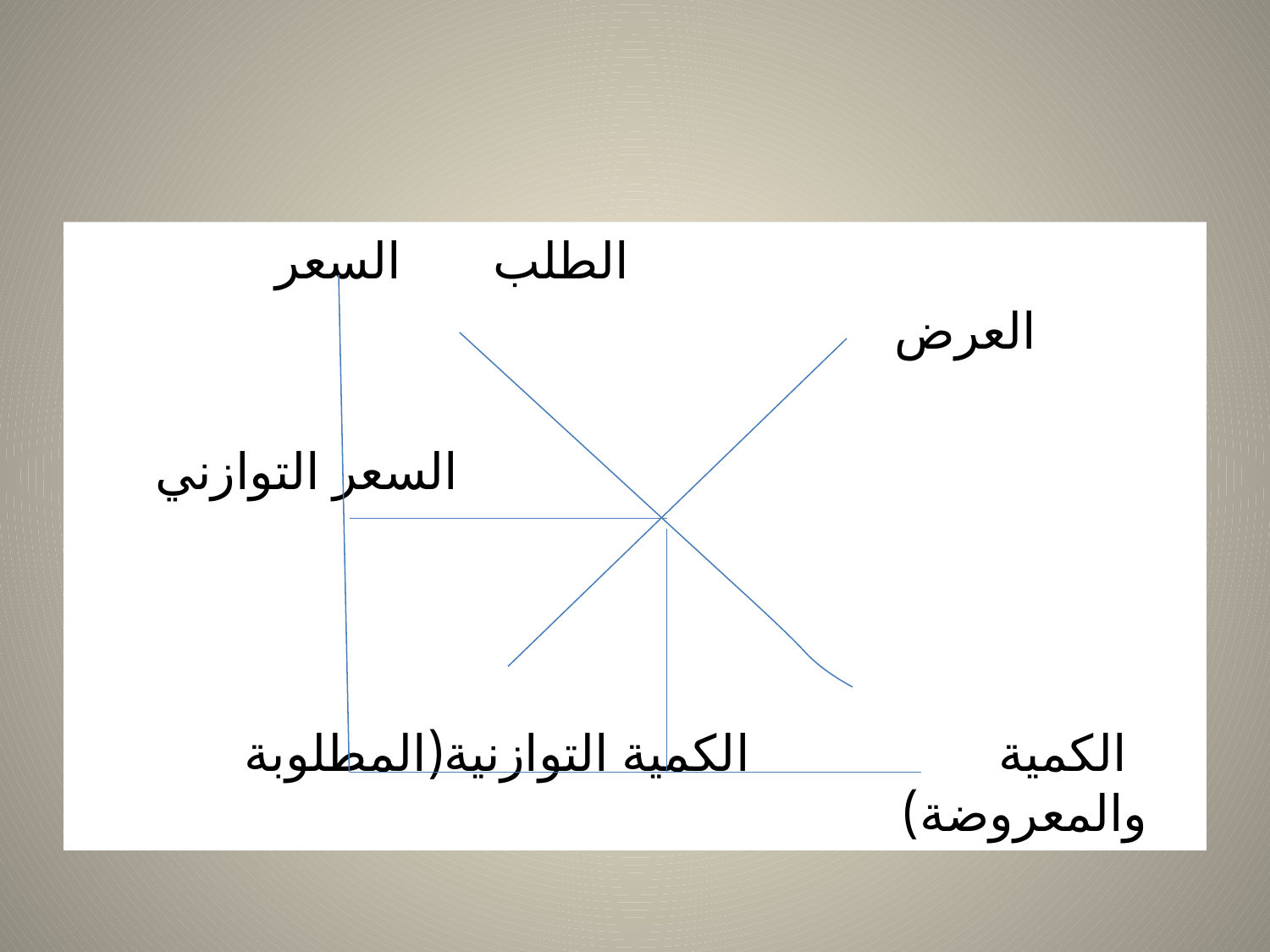

#
                                           الطلب       السعر
            العرض

                                                        السعر التوازني

     الكمية                   الكمية التوازنية(المطلوبة والمعروضة)